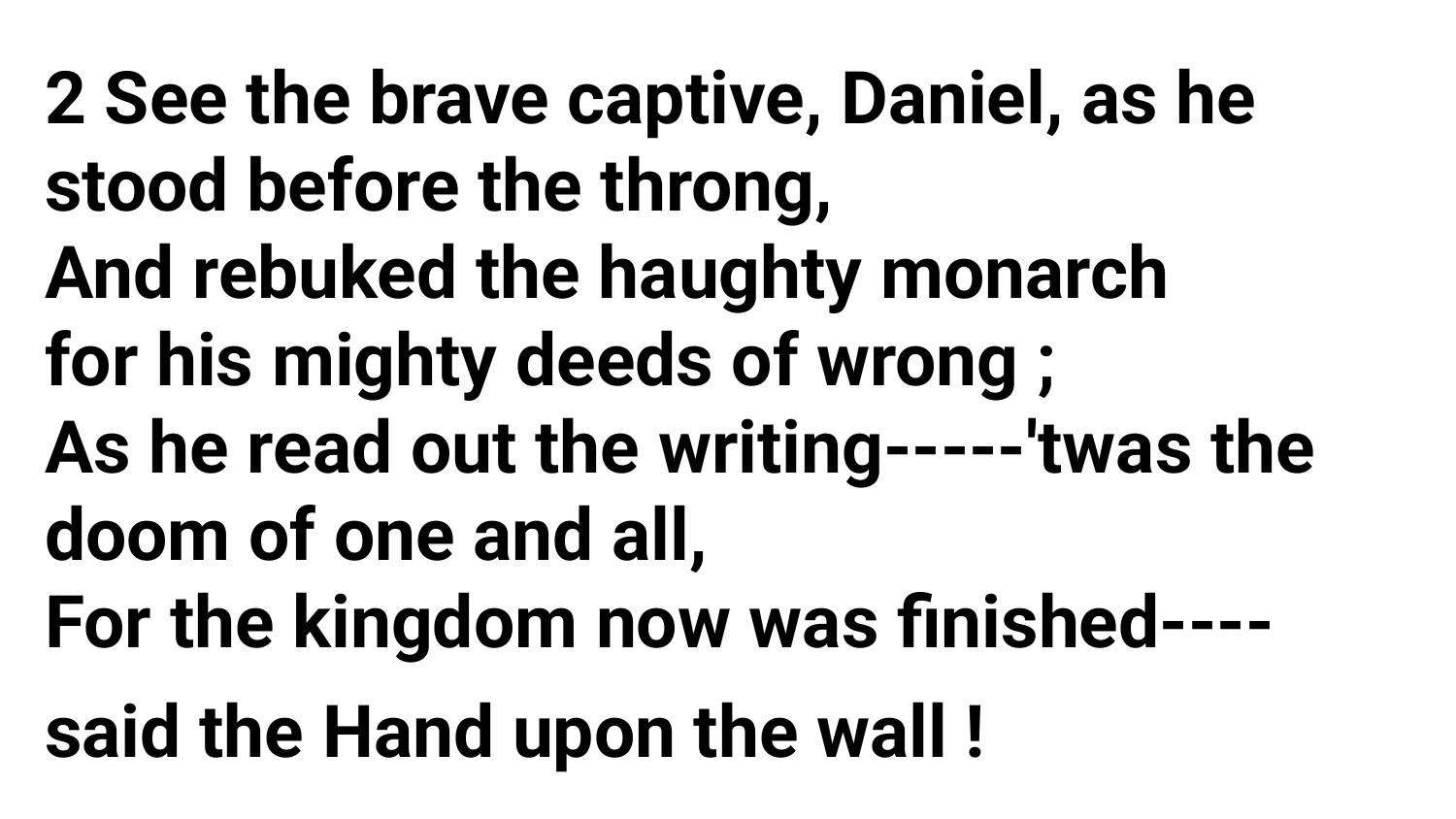

2 See the brave captive, Daniel, as he
stood before the throng,
And rebuked the haughty monarch
for his mighty deeds of wrong ;
As he read out the writing-----'twas the
doom of one and all,
For the kingdom now was finished----
said the Hand upon the wall !